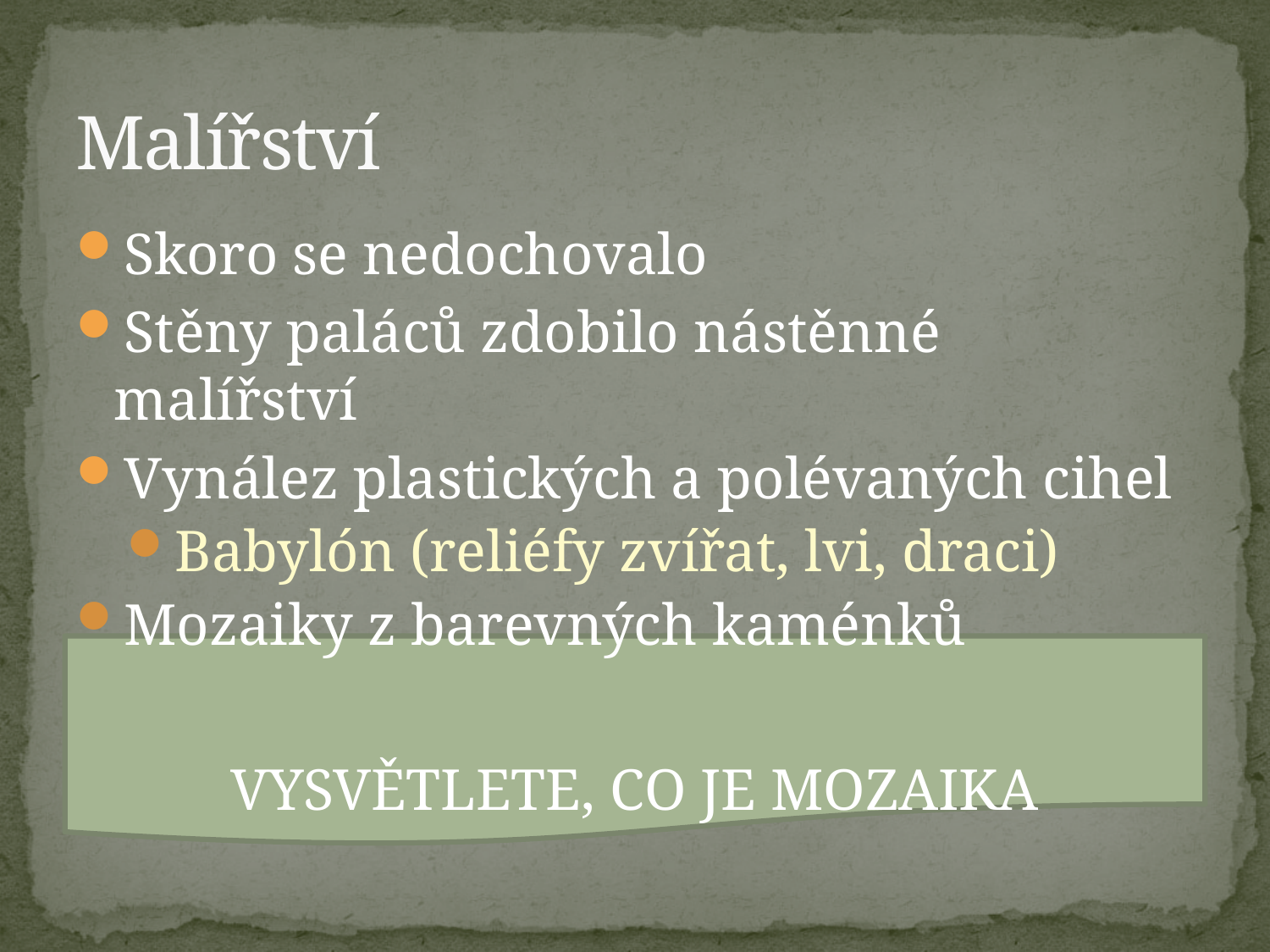

# Malířství
Skoro se nedochovalo
Stěny paláců zdobilo nástěnné malířství
Vynález plastických a polévaných cihel
Babylón (reliéfy zvířat, lvi, draci)
Mozaiky z barevných kaménků

VYSVĚTLETE, CO JE MOZAIKA